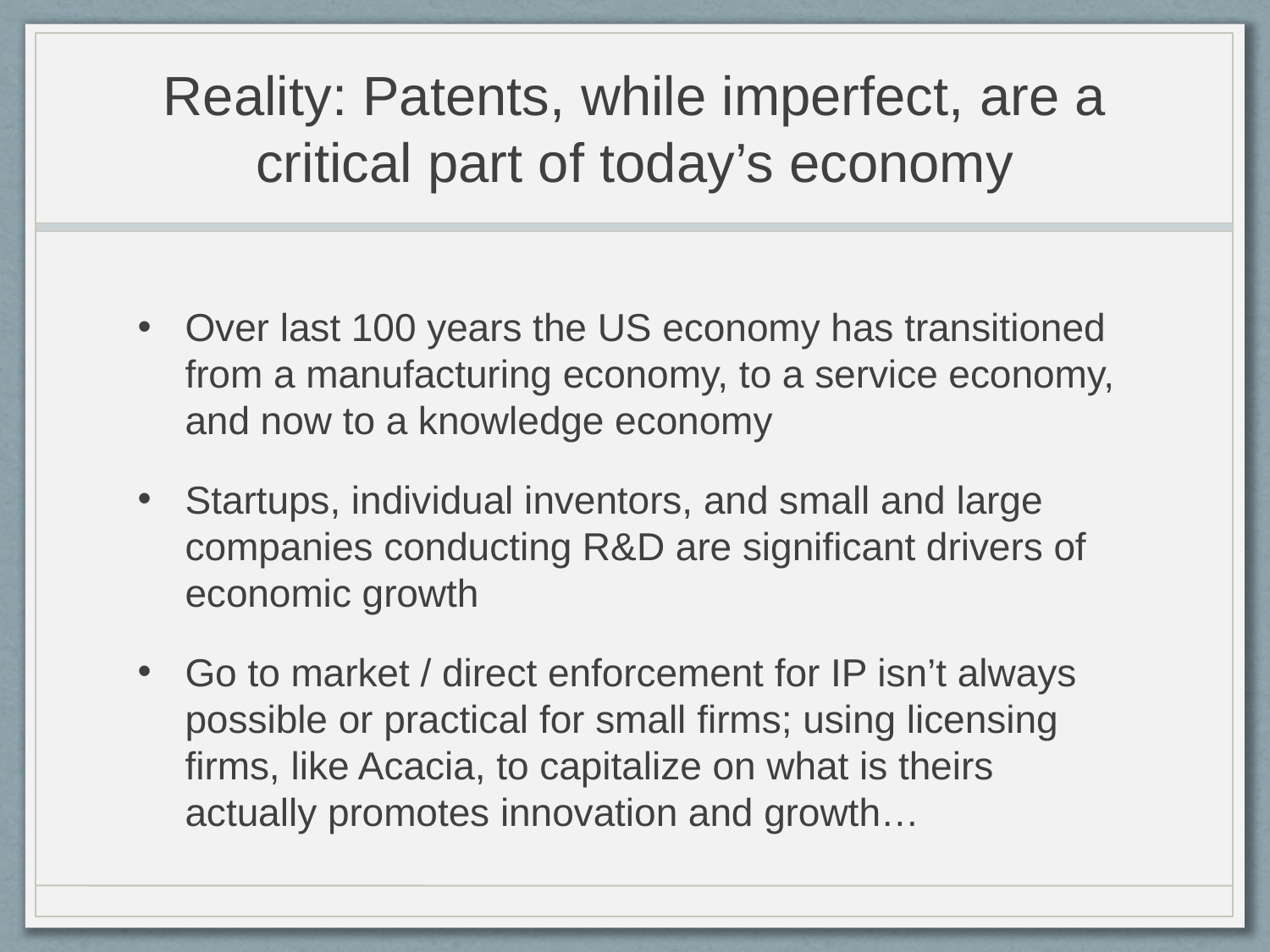

# Reality: Patents, while imperfect, are a critical part of today’s economy
Over last 100 years the US economy has transitioned from a manufacturing economy, to a service economy, and now to a knowledge economy
Startups, individual inventors, and small and large companies conducting R&D are significant drivers of economic growth
Go to market / direct enforcement for IP isn’t always possible or practical for small firms; using licensing firms, like Acacia, to capitalize on what is theirs actually promotes innovation and growth…